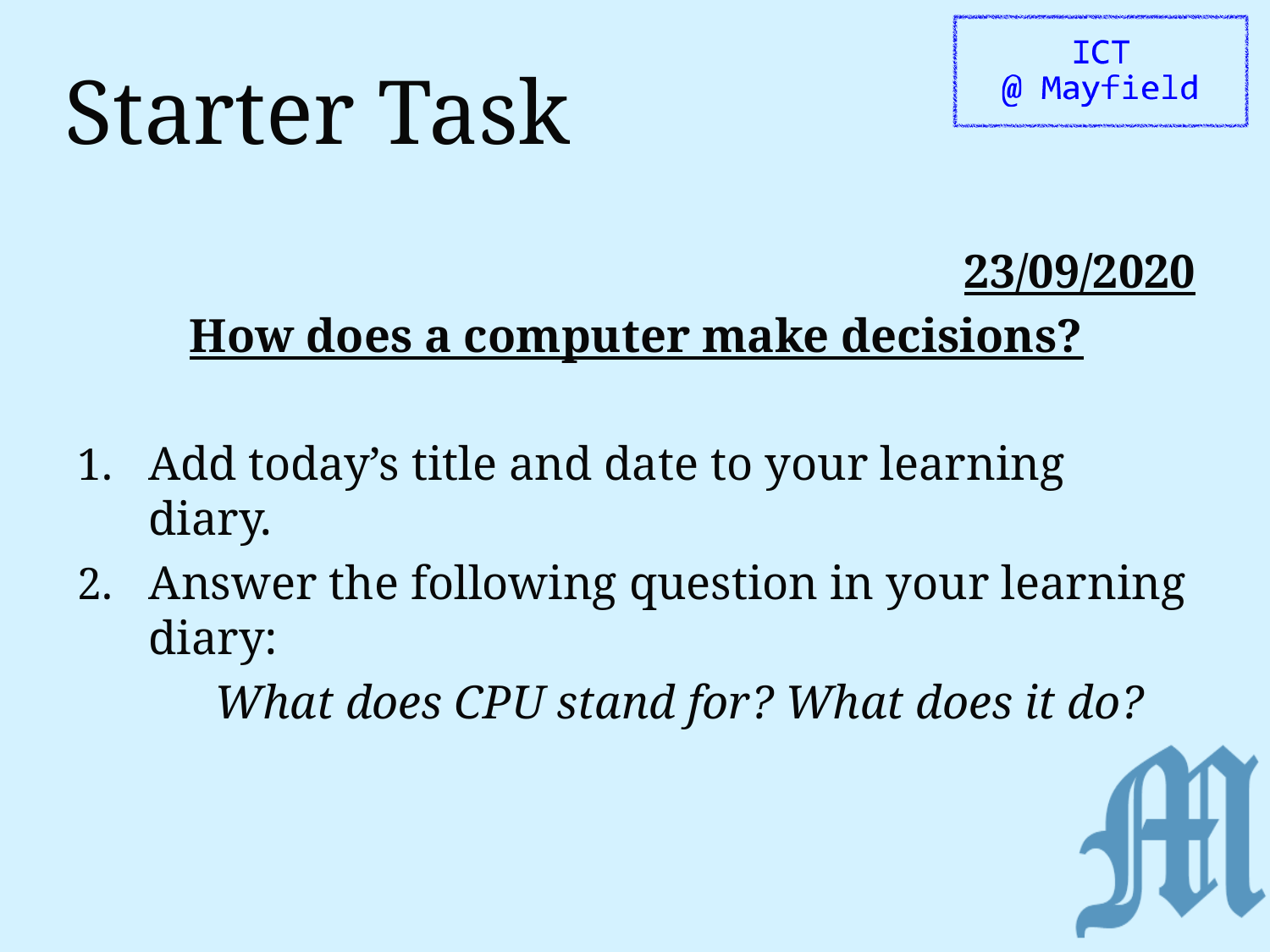

# Starter Task
23/09/2020
How does a computer make decisions?

Add today’s title and date to your learning diary.
Answer the following question in your learning diary:
What does CPU stand for? What does it do?